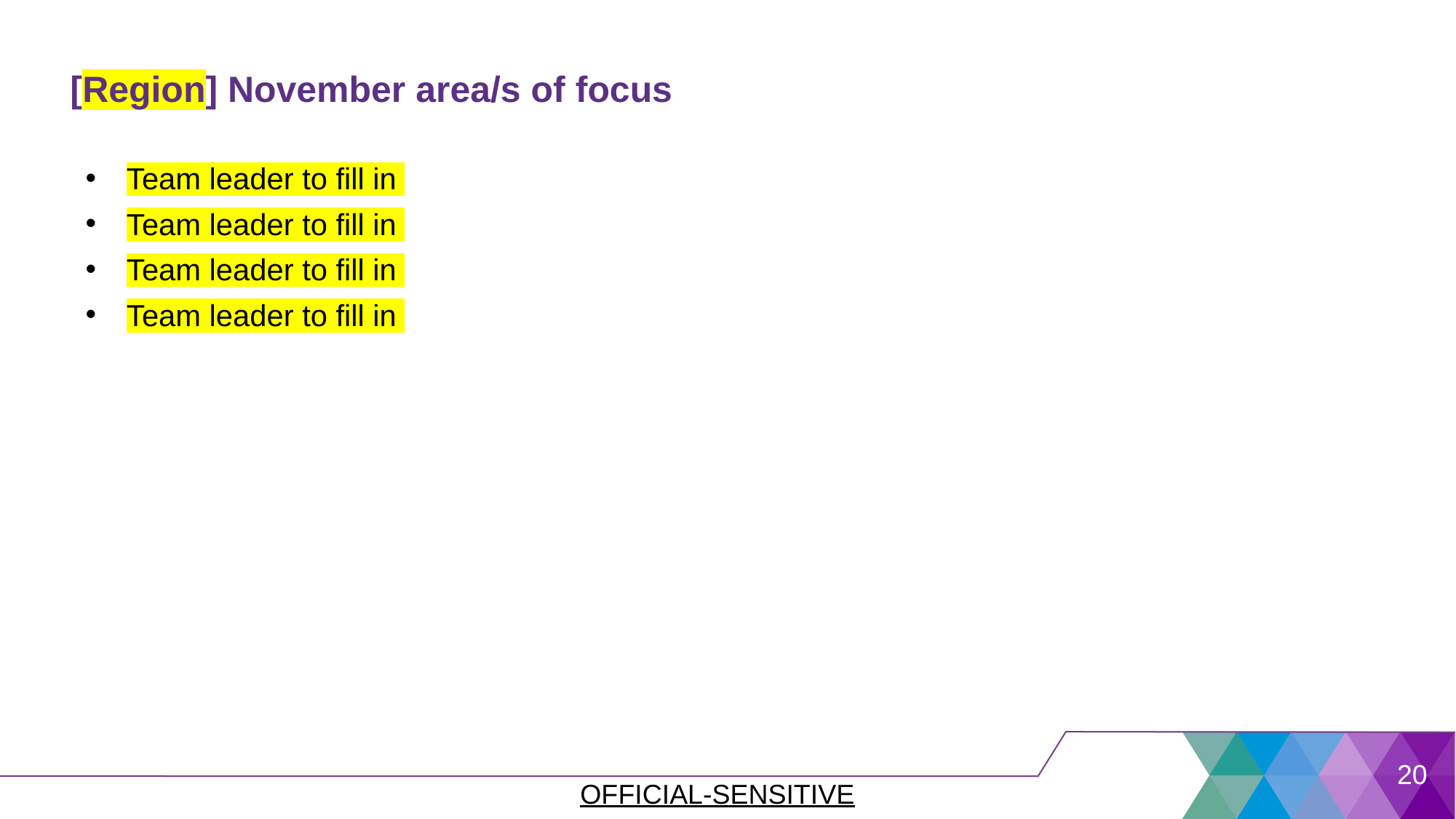

# [Region] November area/s of focus
Team leader to fill in
Team leader to fill in
Team leader to fill in
Team leader to fill in

20